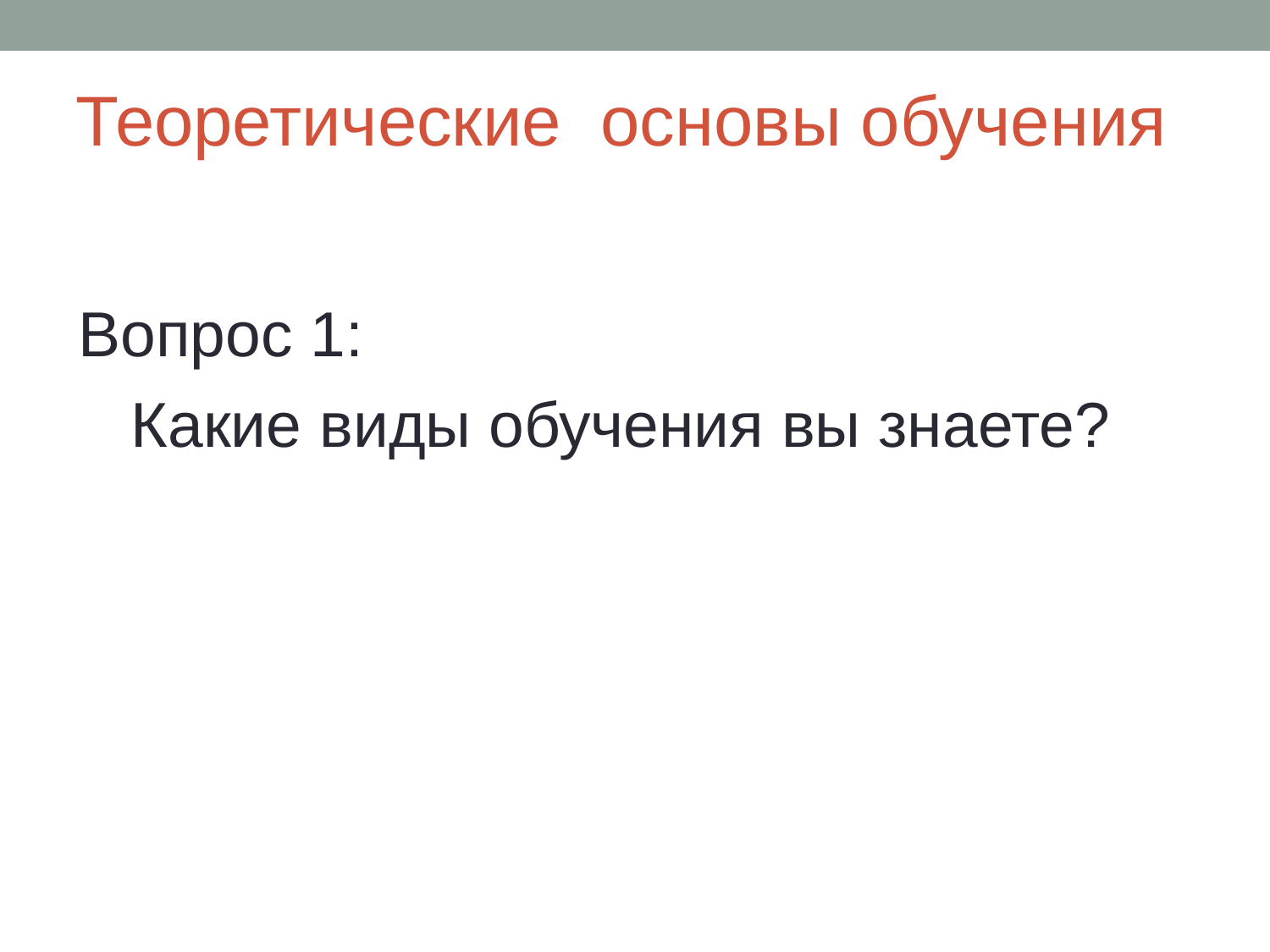

Теоретические  основы обучения

Вопрос 1:
   Какие виды обучения вы знаете?